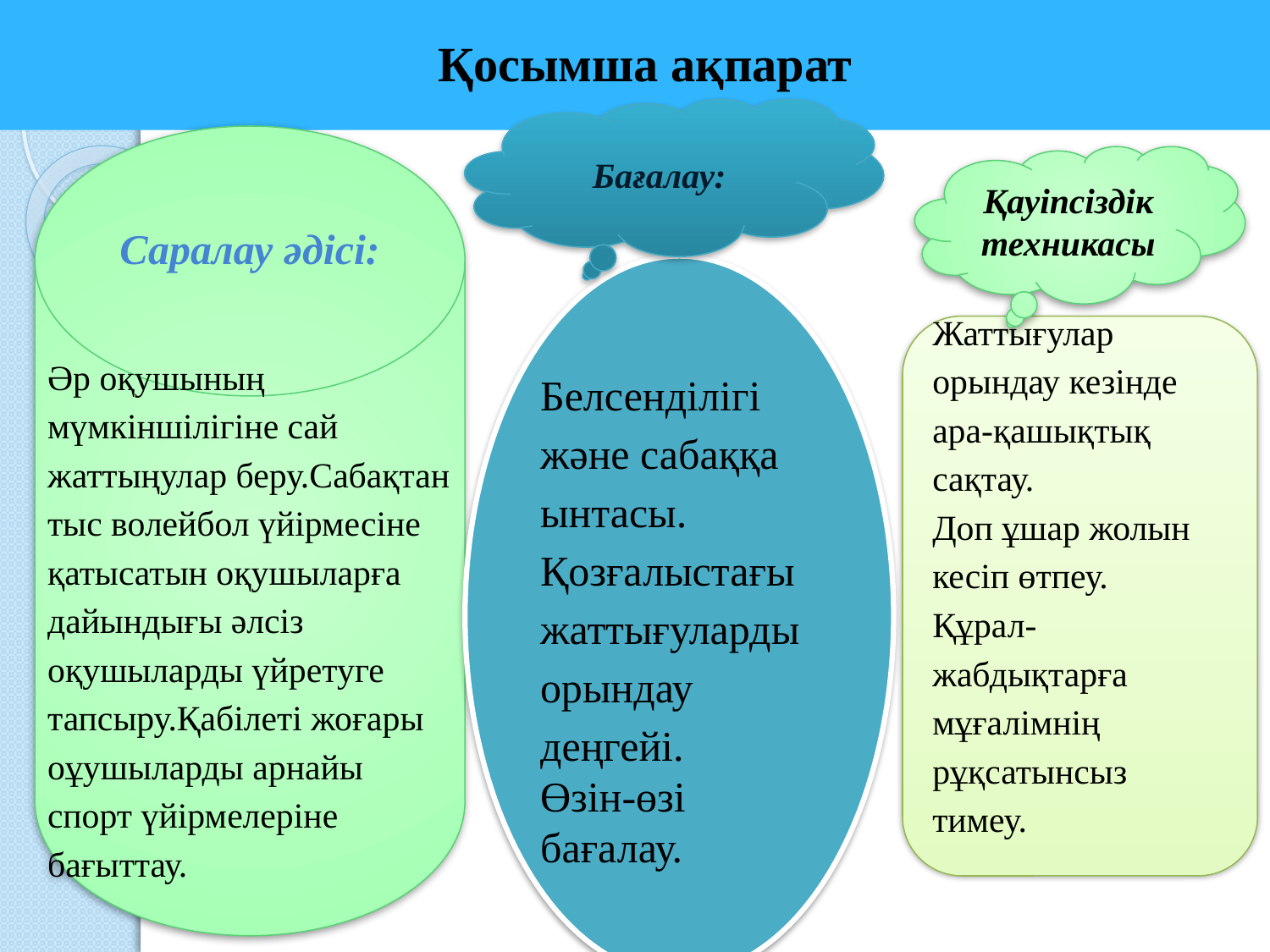

Қосымша ақпарат
Бағалау:
Саралау әдісі:

Әр оқушының мүмкіншілігіне сай жаттыңулар беру.Сабақтан тыс волейбол үйірмесіне қатысатын оқушыларға дайындығы әлсіз оқушыларды үйретуге тапсыру.Қабілеті жоғары оұушыларды арнайы спорт үйірмелеріне бағыттау.

Қауіпсіздік техникасы
Белсенділігі және сабаққа ынтасы.
Қозғалыстағы жаттығуларды орындау деңгейі.
Өзін-өзі бағалау.
Жаттығулар орындау кезінде ара-қашықтық сақтау.
Доп ұшар жолын кесіп өтпеу.
Құрал-жабдықтарға мұғалімнің рұқсатынсыз тимеу.